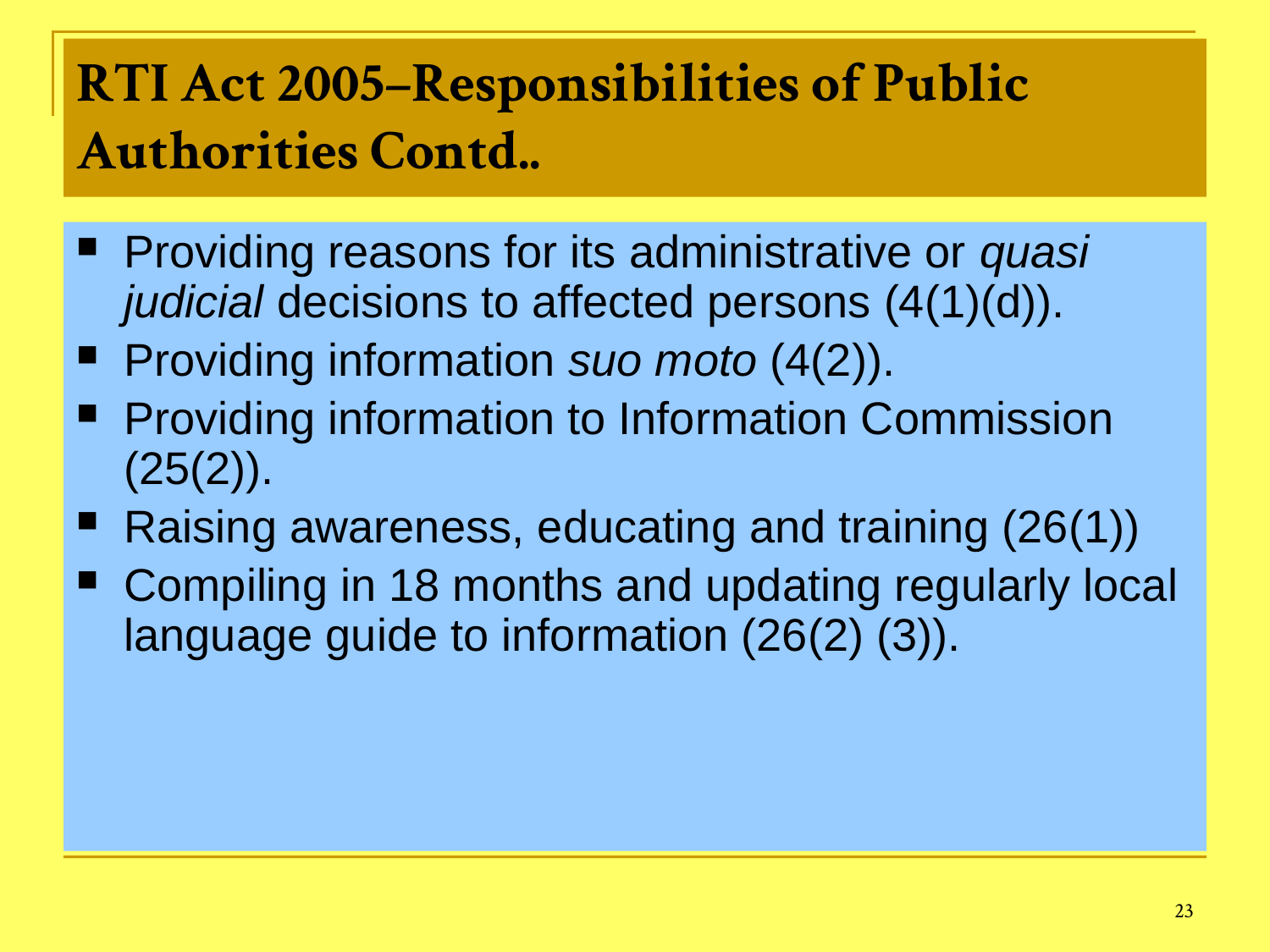

# RTI Act 2005–Responsibilities of Public Authorities Contd..
Providing reasons for its administrative or quasi judicial decisions to affected persons (4(1)(d)).
Providing information suo moto (4(2)).
Providing information to Information Commission (25(2)).
Raising awareness, educating and training (26(1))
Compiling in 18 months and updating regularly local language guide to information (26(2) (3)).

23